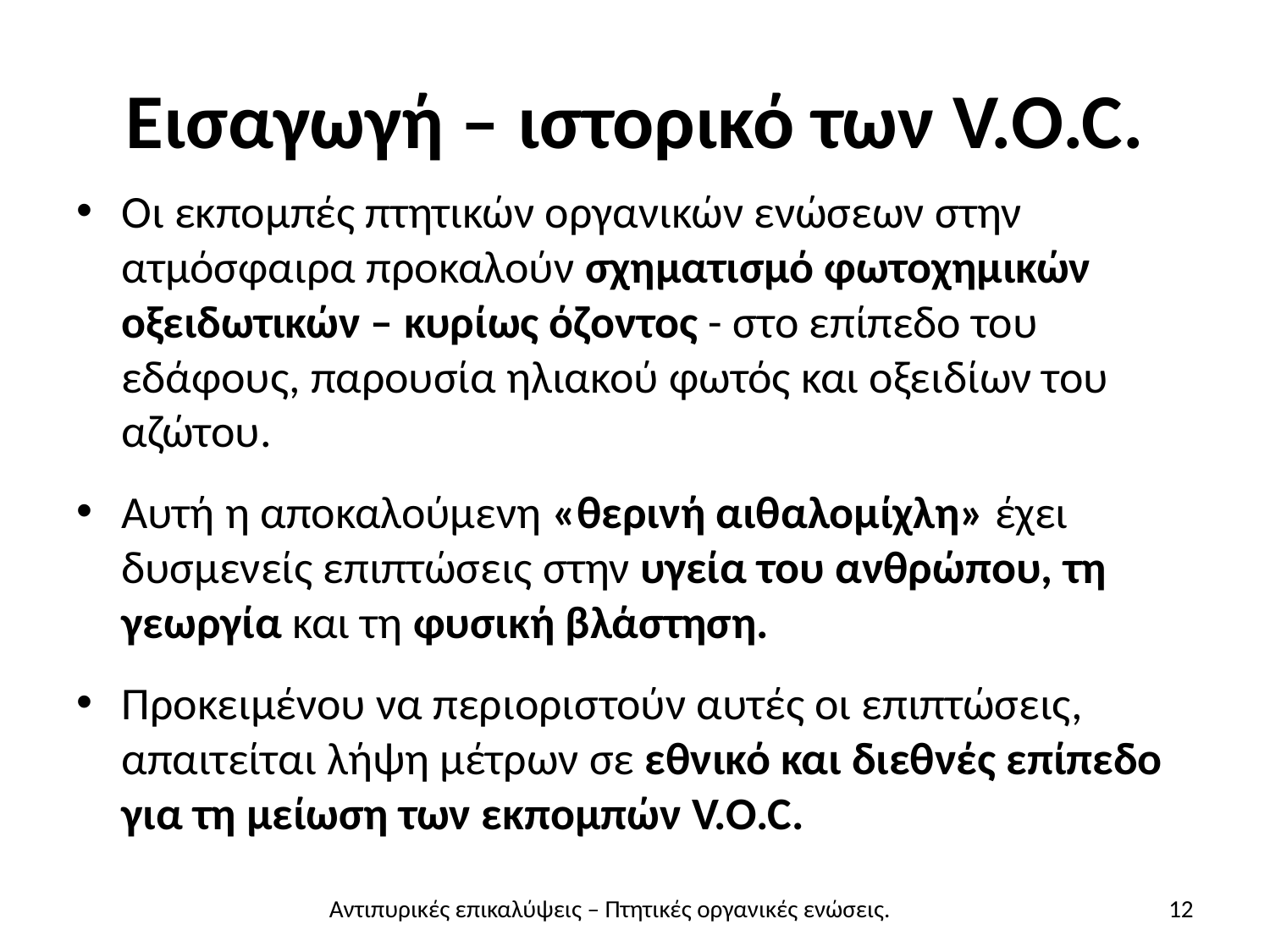

# Εισαγωγή – ιστορικό των V.O.C.
Οι εκπομπές πτητικών οργανικών ενώσεων στην ατμόσφαιρα προκαλούν σχηματισμό φωτοχημικών οξειδωτικών – κυρίως όζοντος - στο επίπεδο του εδάφους, παρουσία ηλιακού φωτός και οξειδίων του αζώτου.
Αυτή η αποκαλούμενη «θερινή αιθαλομίχλη» έχει δυσμενείς επιπτώσεις στην υγεία του ανθρώπου, τη γεωργία και τη φυσική βλάστηση.
Προκειμένου να περιοριστούν αυτές οι επιπτώσεις, απαιτείται λήψη μέτρων σε εθνικό και διεθνές επίπεδο για τη μείωση των εκπομπών V.O.C.
Αντιπυρικές επικαλύψεις – Πτητικές οργανικές ενώσεις.
12